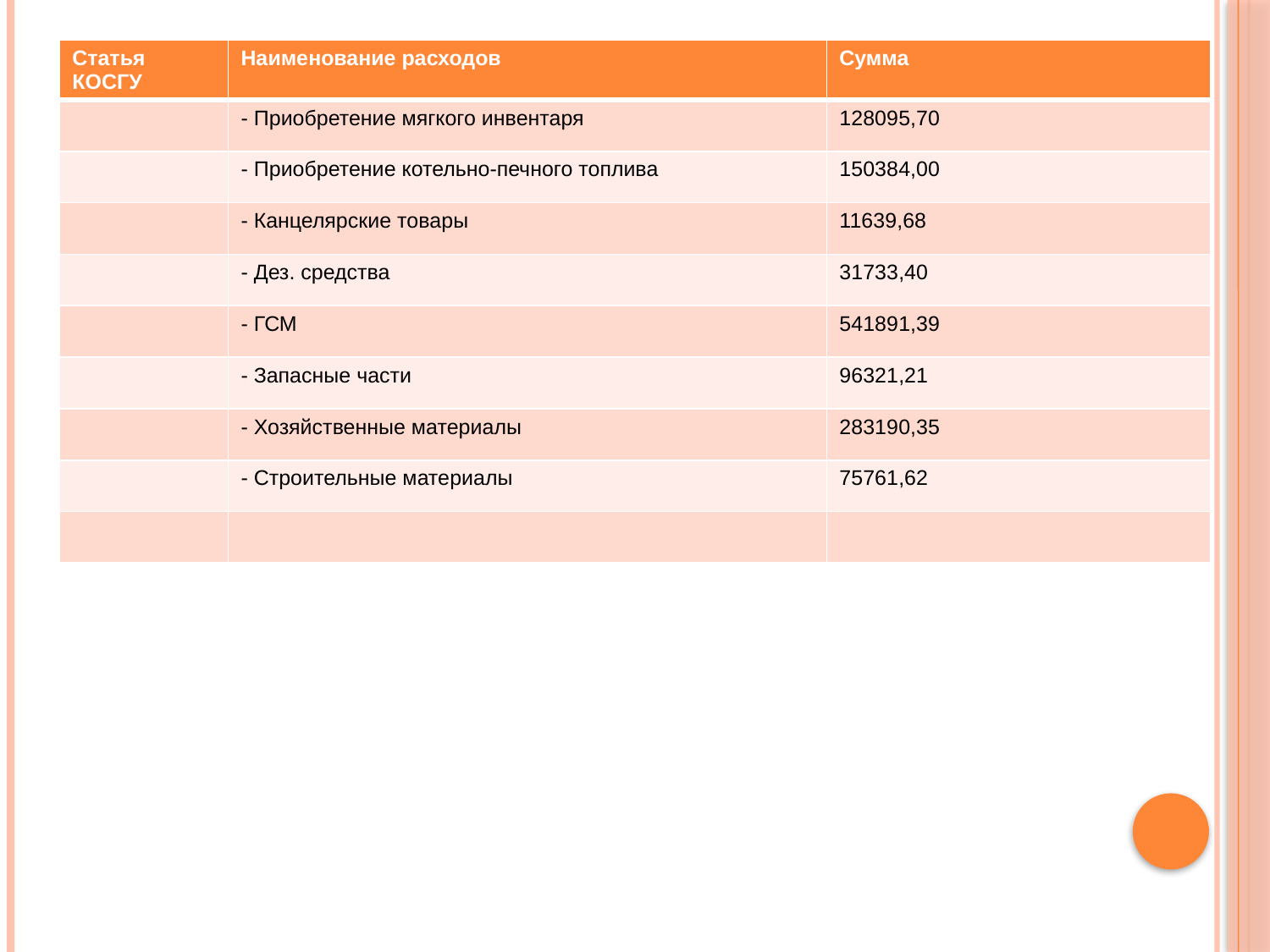

| Статья КОСГУ | Наименование расходов | Сумма |
| --- | --- | --- |
|  | - Приобретение мягкого инвентаря | 128095,70 |
|  | - Приобретение котельно-печного топлива | 150384,00 |
|  | - Канцелярские товары | 11639,68 |
|  | - Дез. средства | 31733,40 |
|  | - ГСМ | 541891,39 |
|  | - Запасные части | 96321,21 |
|  | - Хозяйственные материалы | 283190,35 |
|  | - Строительные материалы | 75761,62 |
|  |  |  |